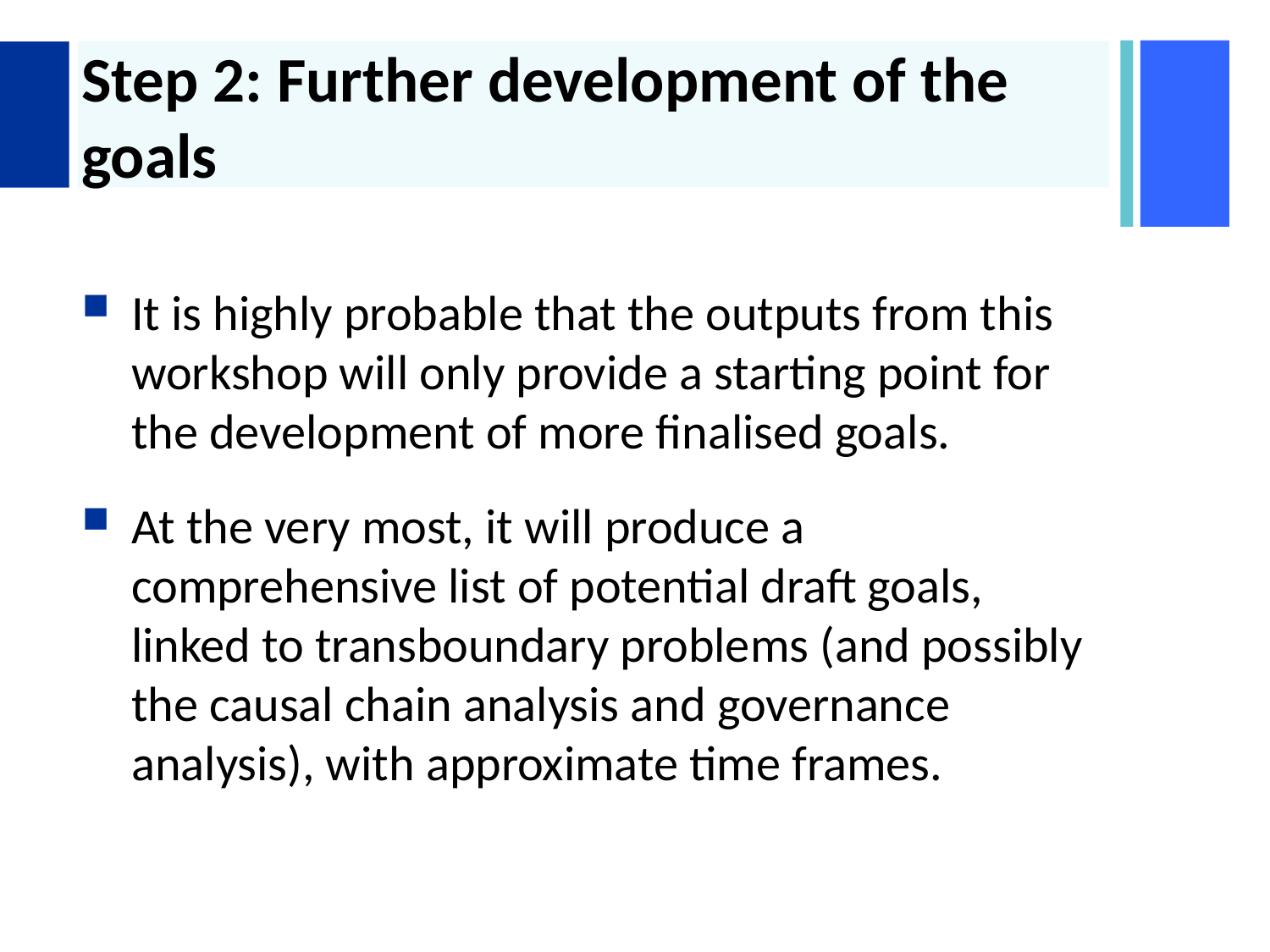

# Step 2: Further development of the goals
It is highly probable that the outputs from this workshop will only provide a starting point for the development of more finalised goals.
At the very most, it will produce a comprehensive list of potential draft goals, linked to transboundary problems (and possibly the causal chain analysis and governance analysis), with approximate time frames.